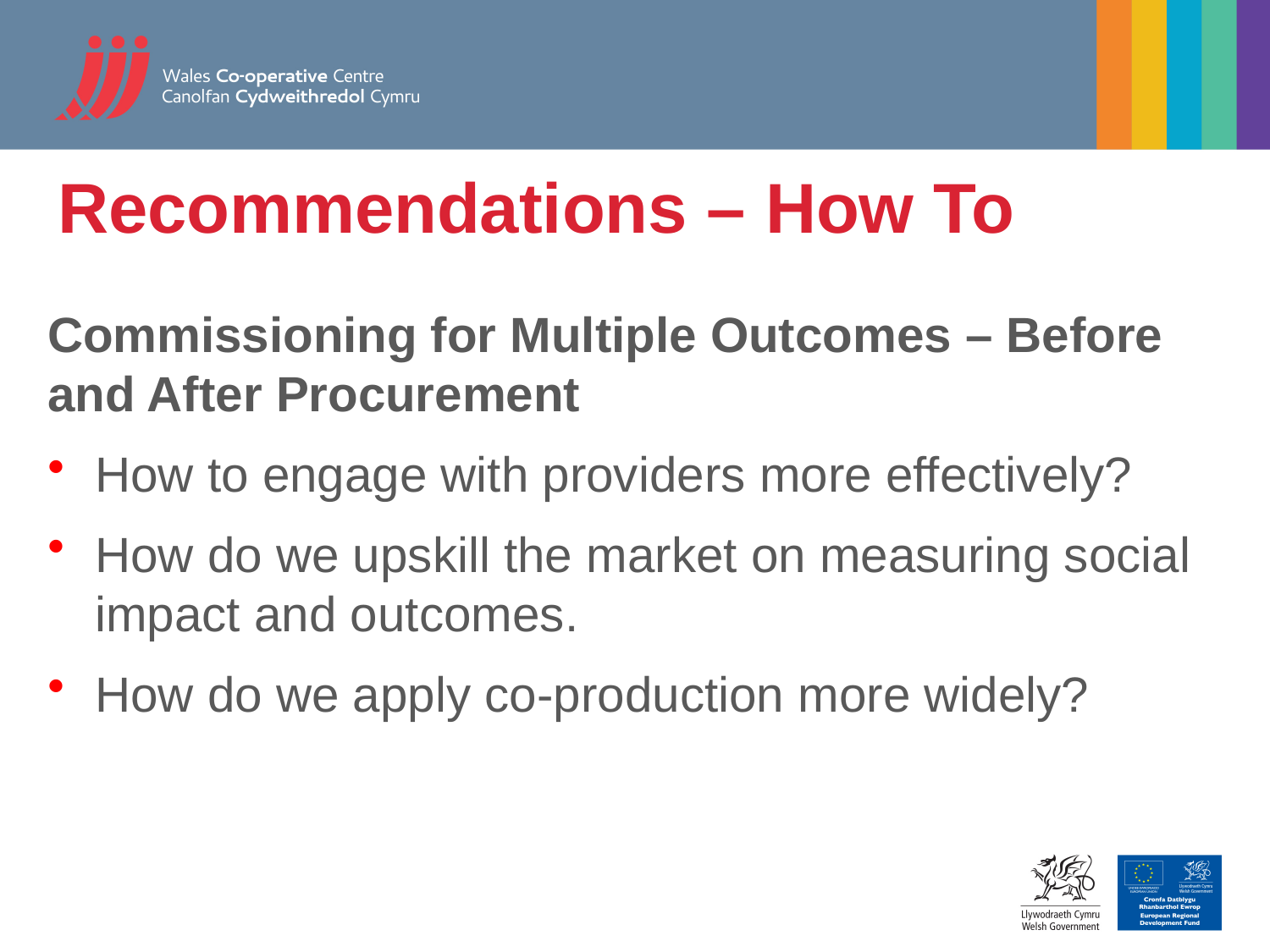

# Recommendations – How To

Commissioning for Multiple Outcomes – Before and After Procurement
How to engage with providers more effectively?
How do we upskill the market on measuring social impact and outcomes.
How do we apply co-production more widely?